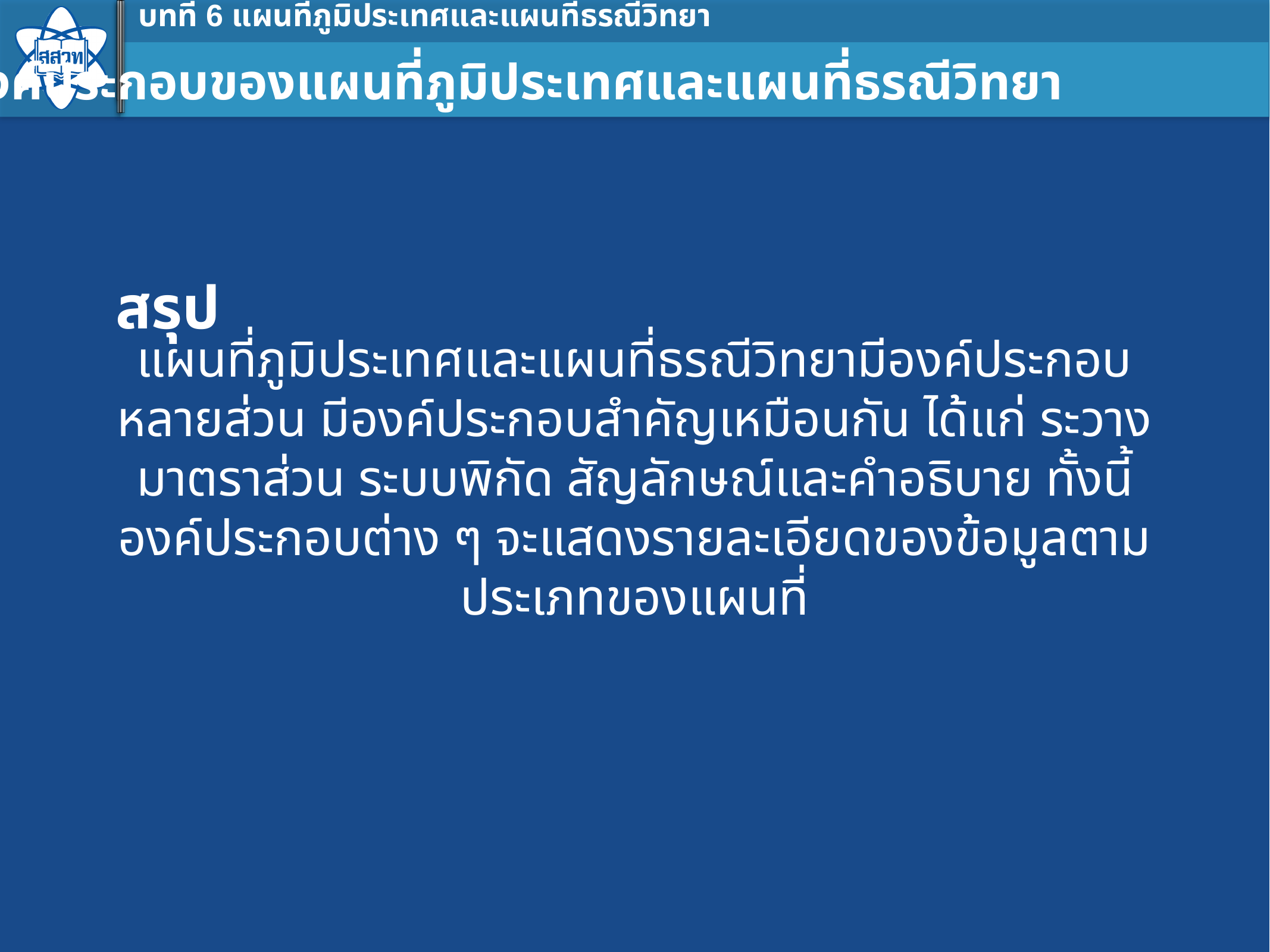

องค์ประกอบของแผนที่ภูมิประเทศและแผนที่ธรณีวิทยา
สรุป
แผนที่ภูมิประเทศและแผนที่ธรณีวิทยามีองค์ประกอบหลายส่วน มีองค์ประกอบสำคัญเหมือนกัน ได้แก่ ระวาง มาตราส่วน ระบบพิกัด สัญลักษณ์และคำอธิบาย ทั้งนี้องค์ประกอบต่าง ๆ จะแสดงรายละเอียดของข้อมูลตามประเภทของแผนที่